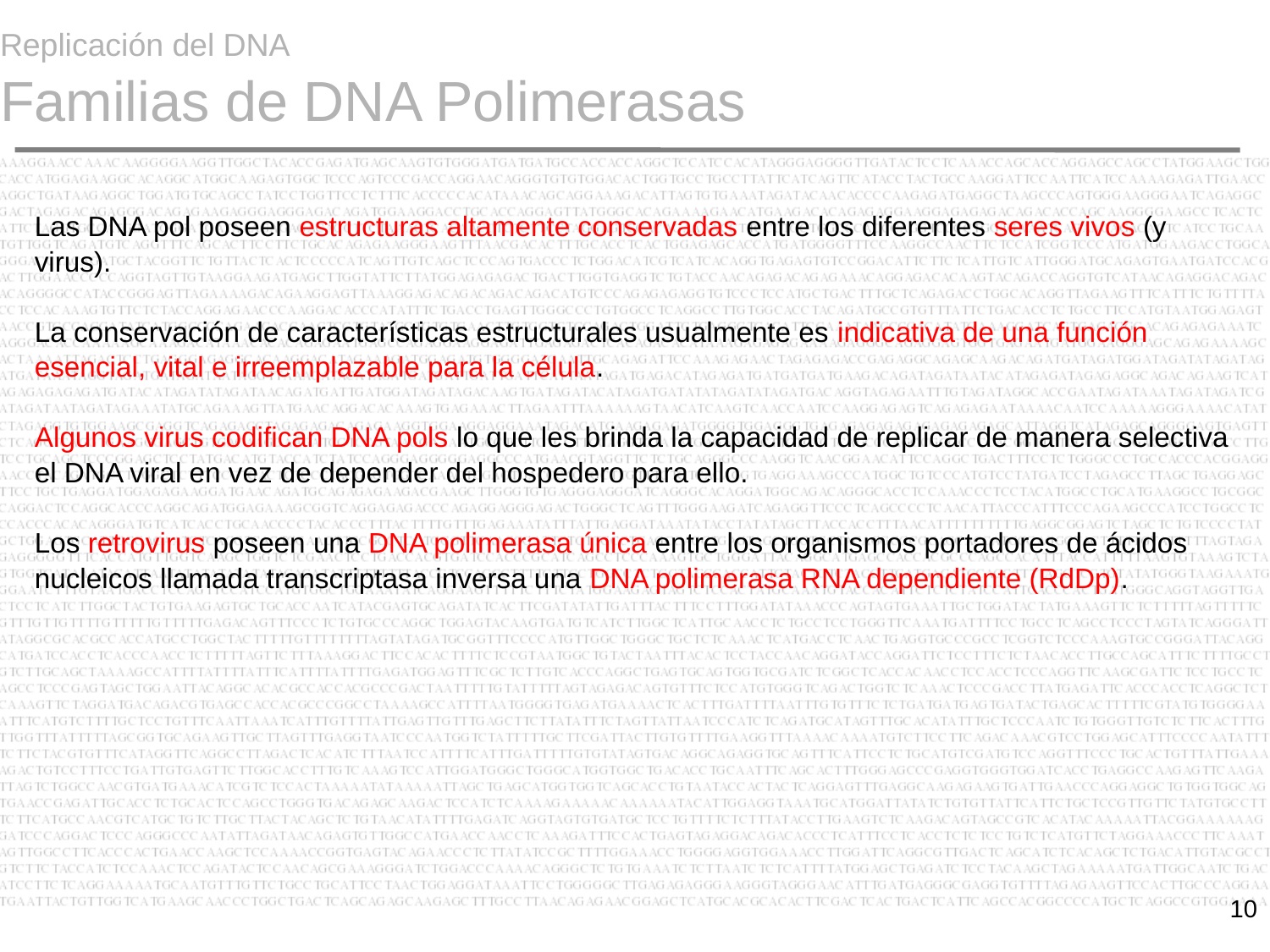

# Replicación del DNA Familias de DNA Polimerasas

Las DNA pol poseen estructuras altamente conservadas entre los diferentes seres vivos (y virus).

La conservación de características estructurales usualmente es indicativa de una función esencial, vital e irreemplazable para la célula.

Algunos virus codifican DNA pols lo que les brinda la capacidad de replicar de manera selectiva el DNA viral en vez de depender del hospedero para ello.

Los retrovirus poseen una DNA polimerasa única entre los organismos portadores de ácidos nucleicos llamada transcriptasa inversa una DNA polimerasa RNA dependiente (RdDp).